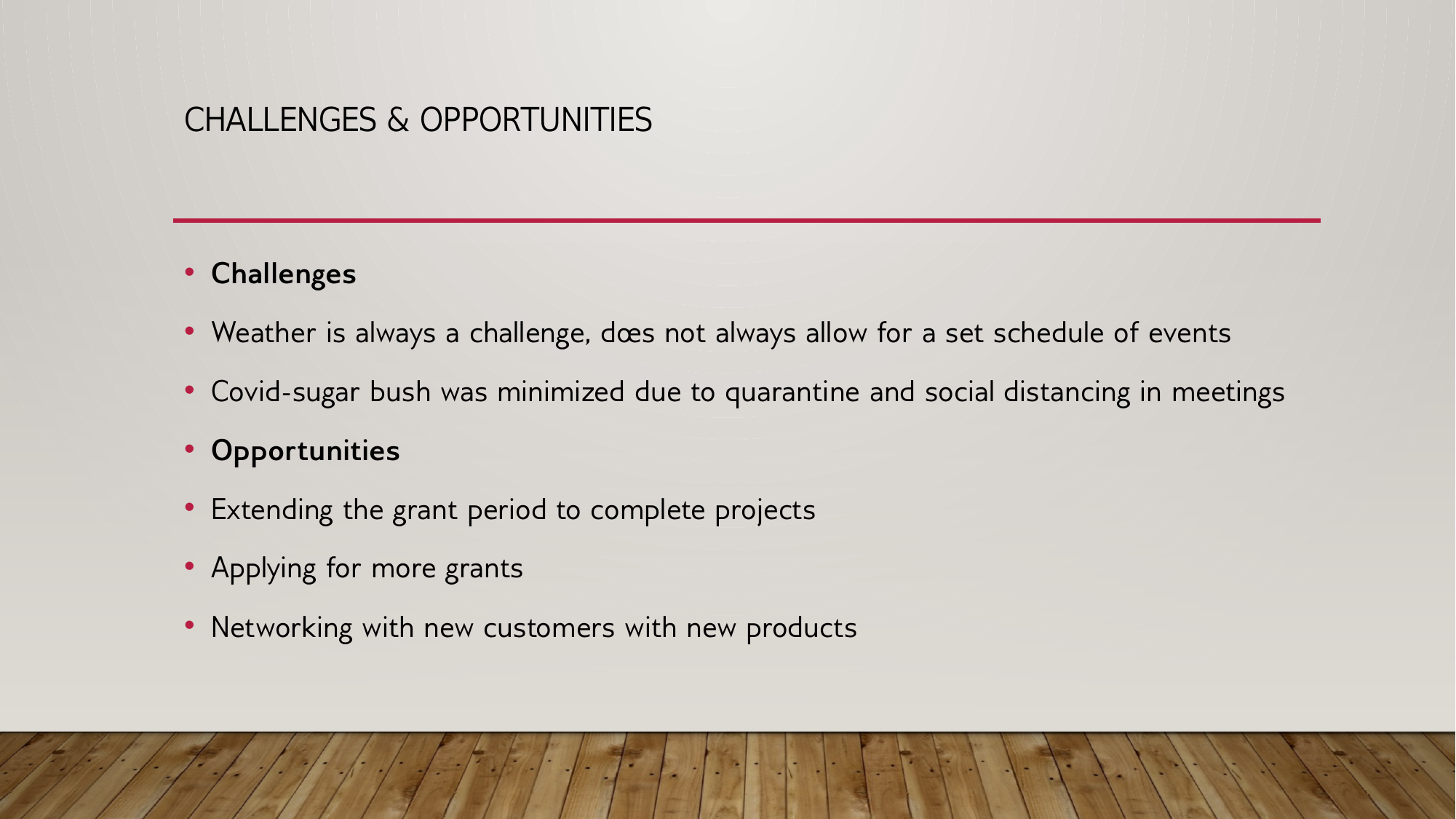

# Challenges & Opportunities
Challenges
Weather is always a challenge, does not always allow for a set schedule of events
Covid-sugar bush was minimized due to quarantine and social distancing in meetings
Opportunities
Extending the grant period to complete projects
Applying for more grants
Networking with new customers with new products